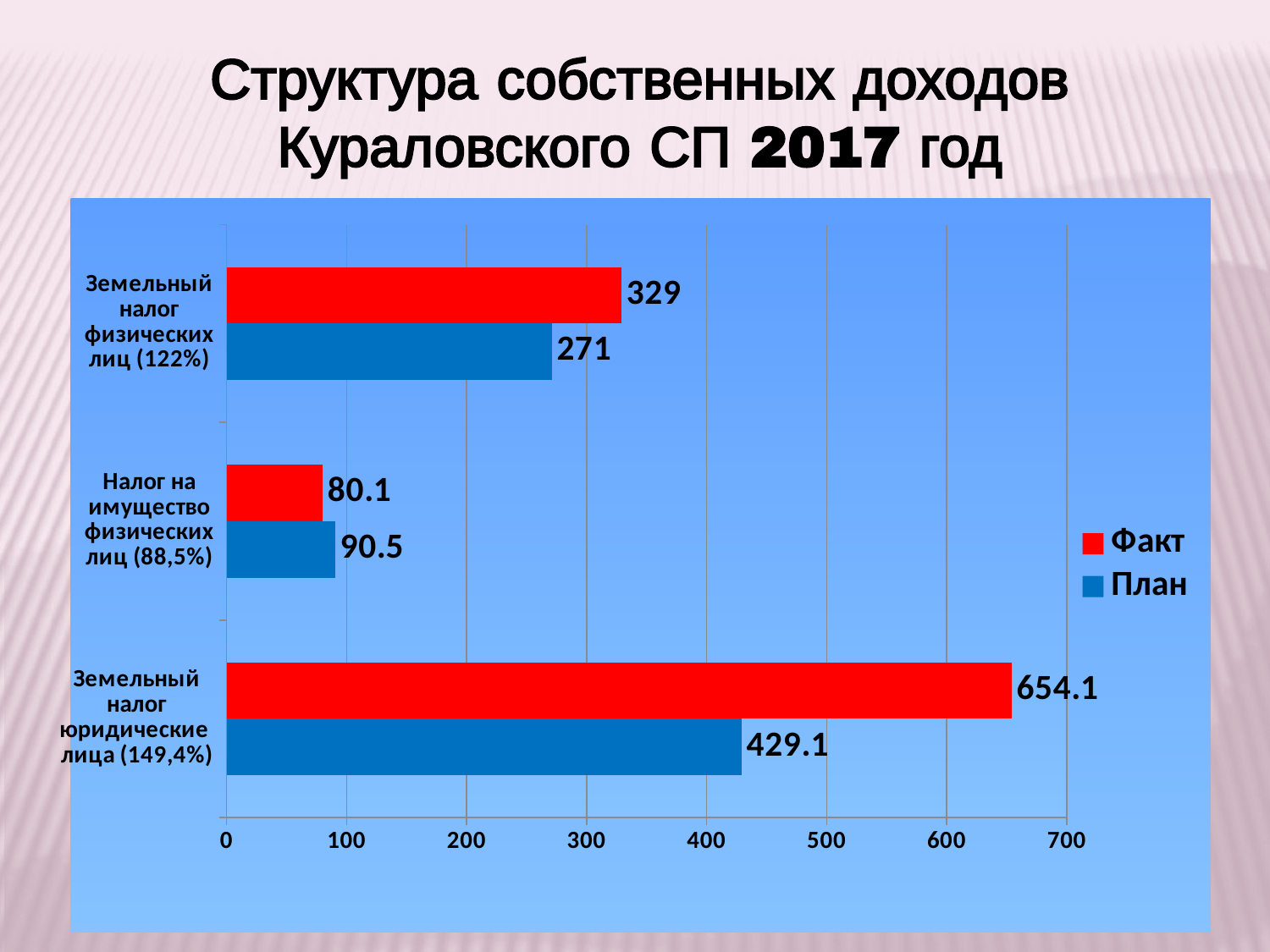

Структура собственных доходов Кураловского СП 2017 год

### Chart

| Category | План | Факт |
|---|---|---|
| Земельный налог юридические  лица (149,4%) | 429.1 | 654.1 |
| Налог на имущество физических лиц (88,5%) | 90.5 | 80.1 |
| Земельный налог физических лиц (122%) | 271.0 | 329.0 |